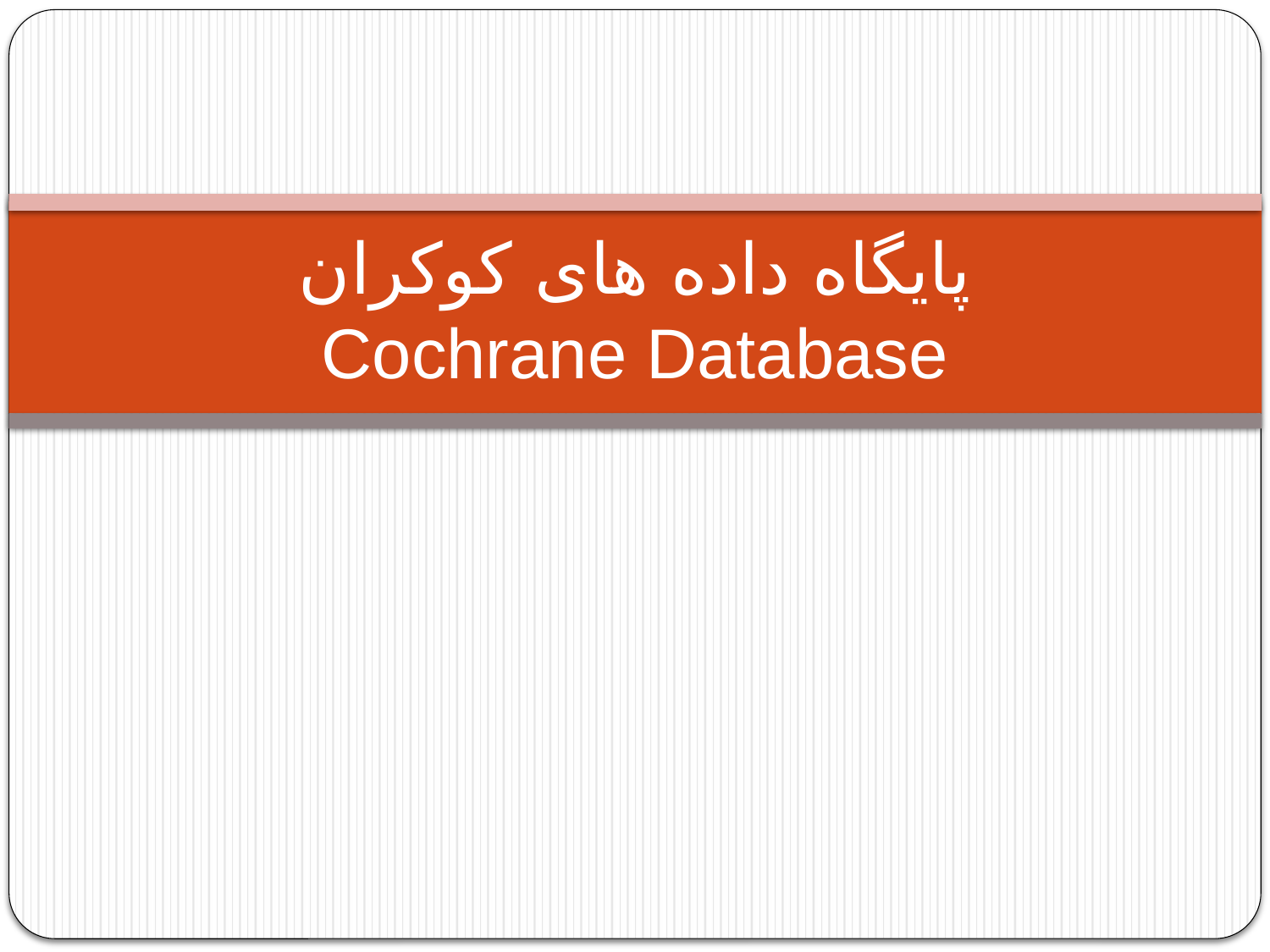

# پایگاه داده های کوکران Cochrane Database